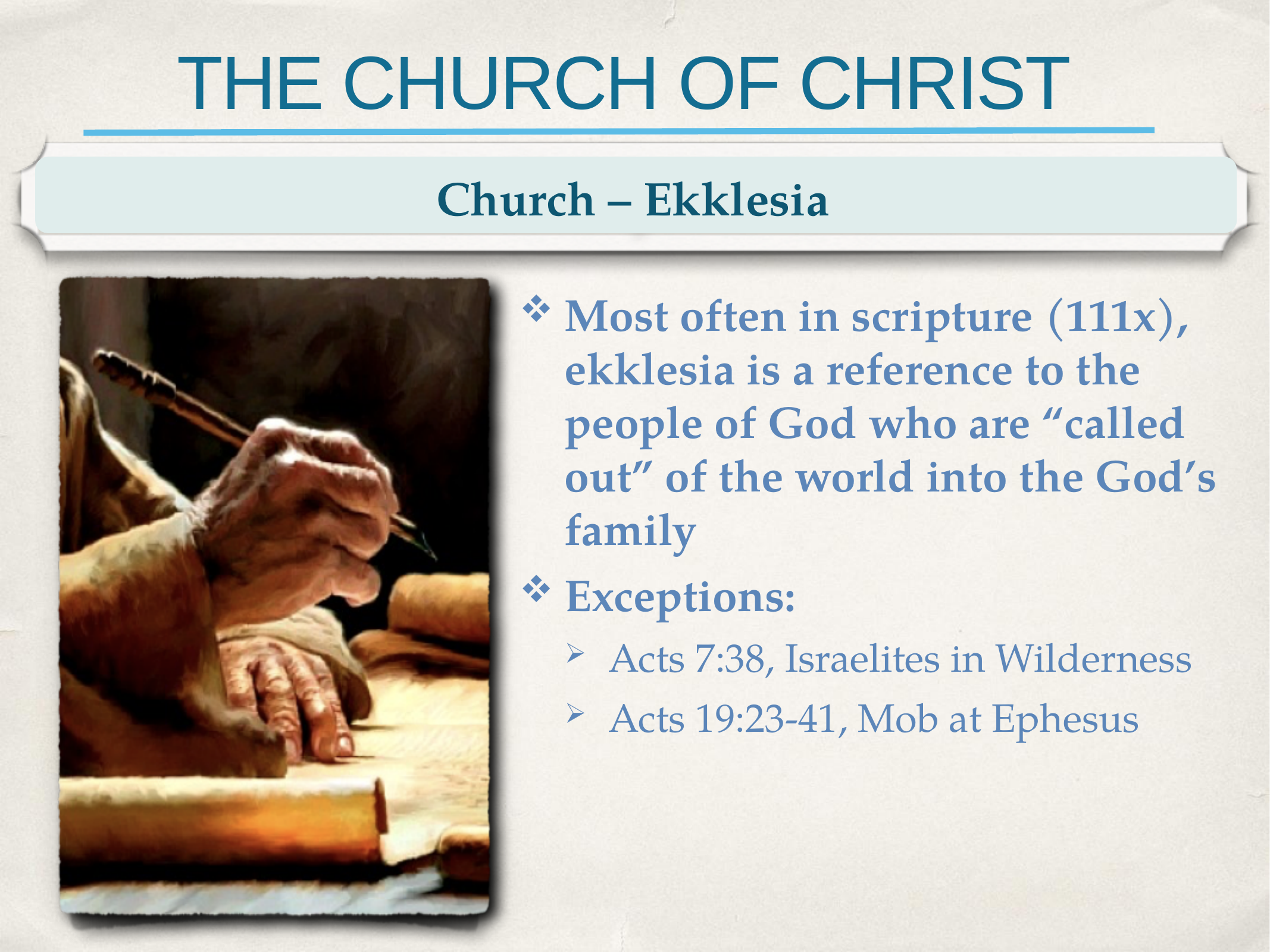

# THE CHURCH OF CHRIST
Church – Ekklesia
Most often in scripture (111x), ekklesia is a reference to the people of God who are “called out” of the world into the God’s family
Exceptions:
Acts 7:38, Israelites in Wilderness
Acts 19:23-41, Mob at Ephesus